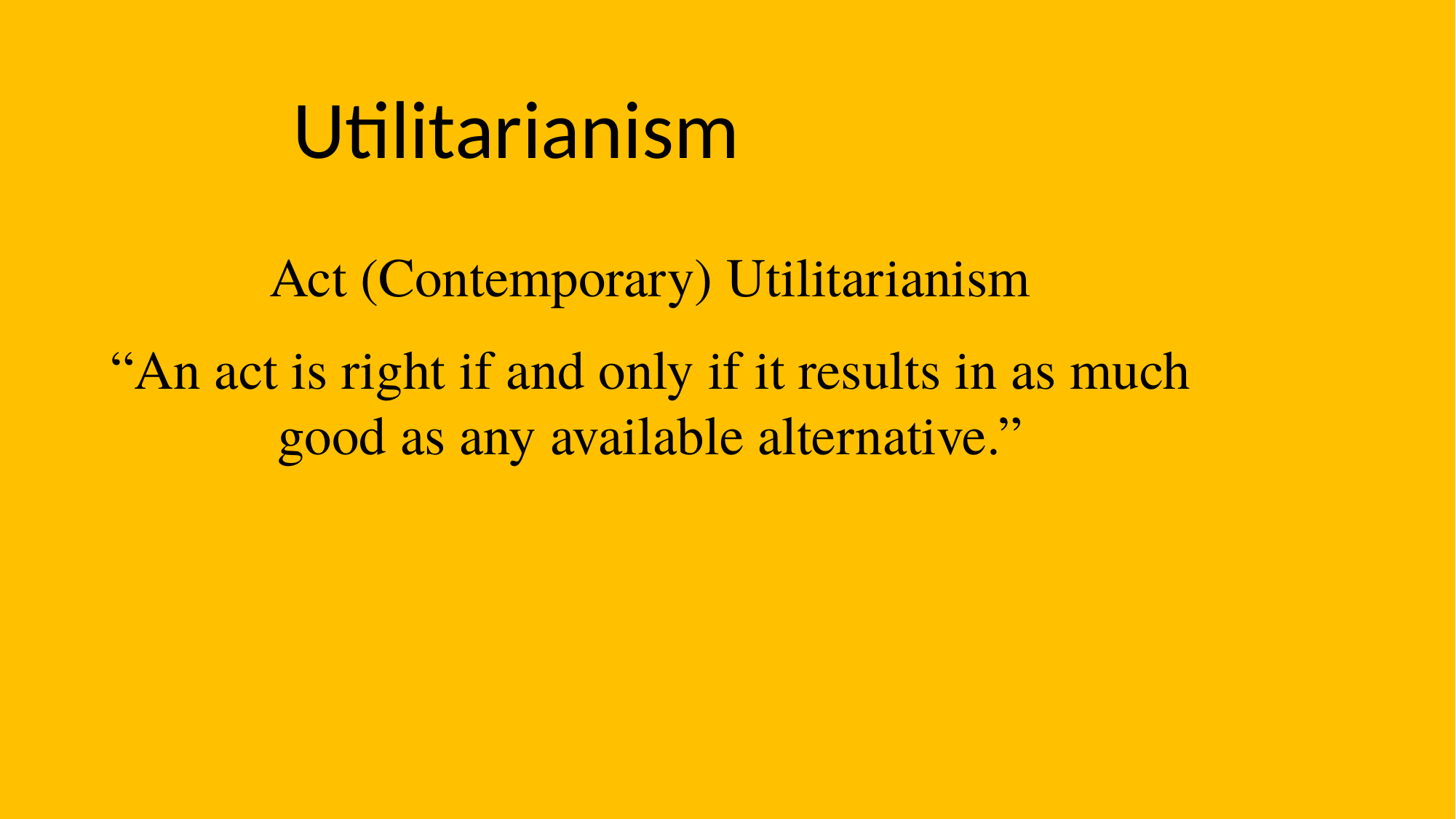

# Utilitarianism
Act (Contemporary) Utilitarianism
“An act is right if and only if it results in as much good as any available alternative.”